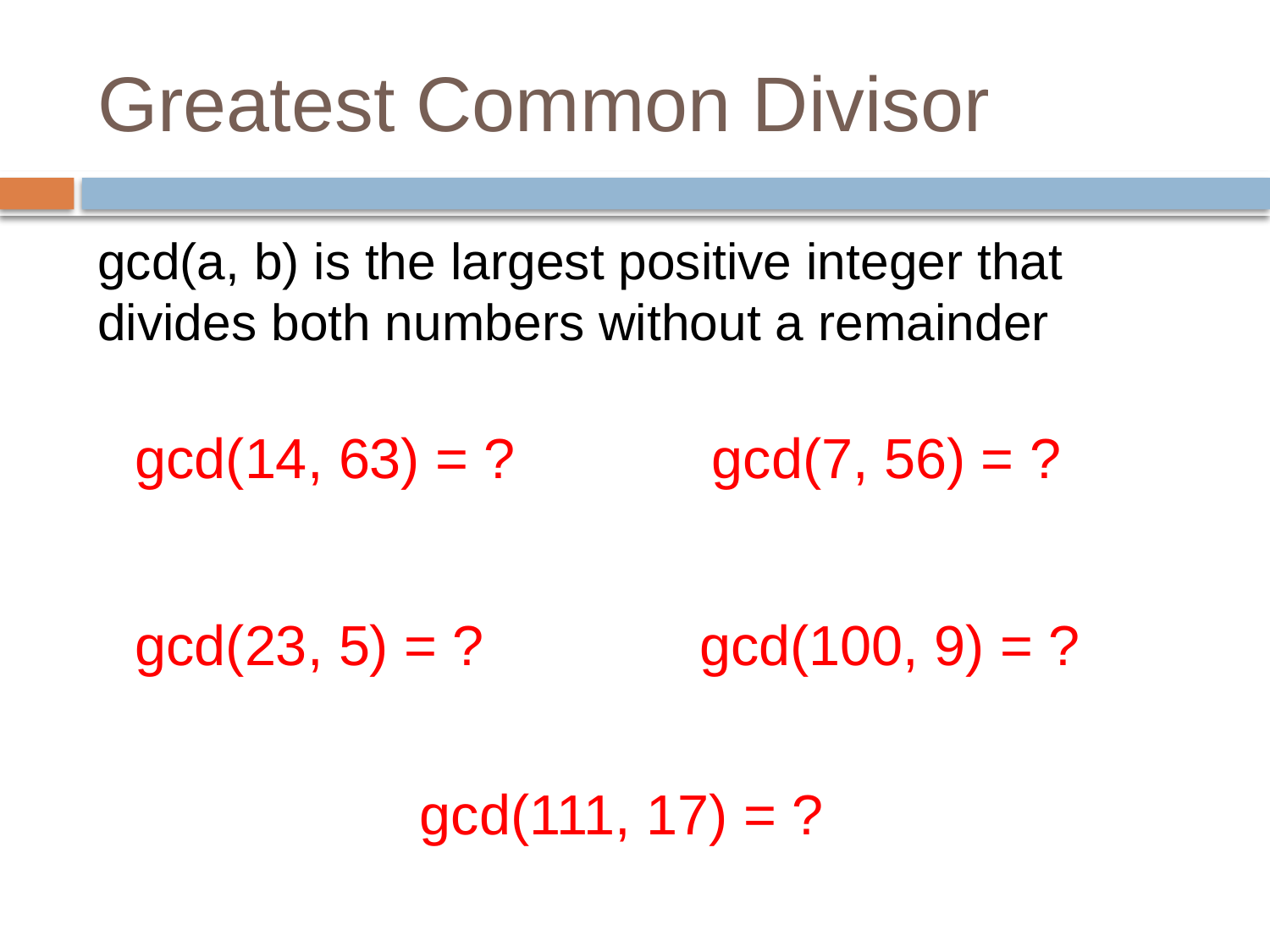

# Greatest Common Divisor
gcd(a, b) is the largest positive integer that divides both numbers without a remainder
gcd(14, 63) = ?
gcd(7, 56) = ?
gcd(23, 5) = ?
gcd(100, 9) = ?
gcd(111, 17) = ?